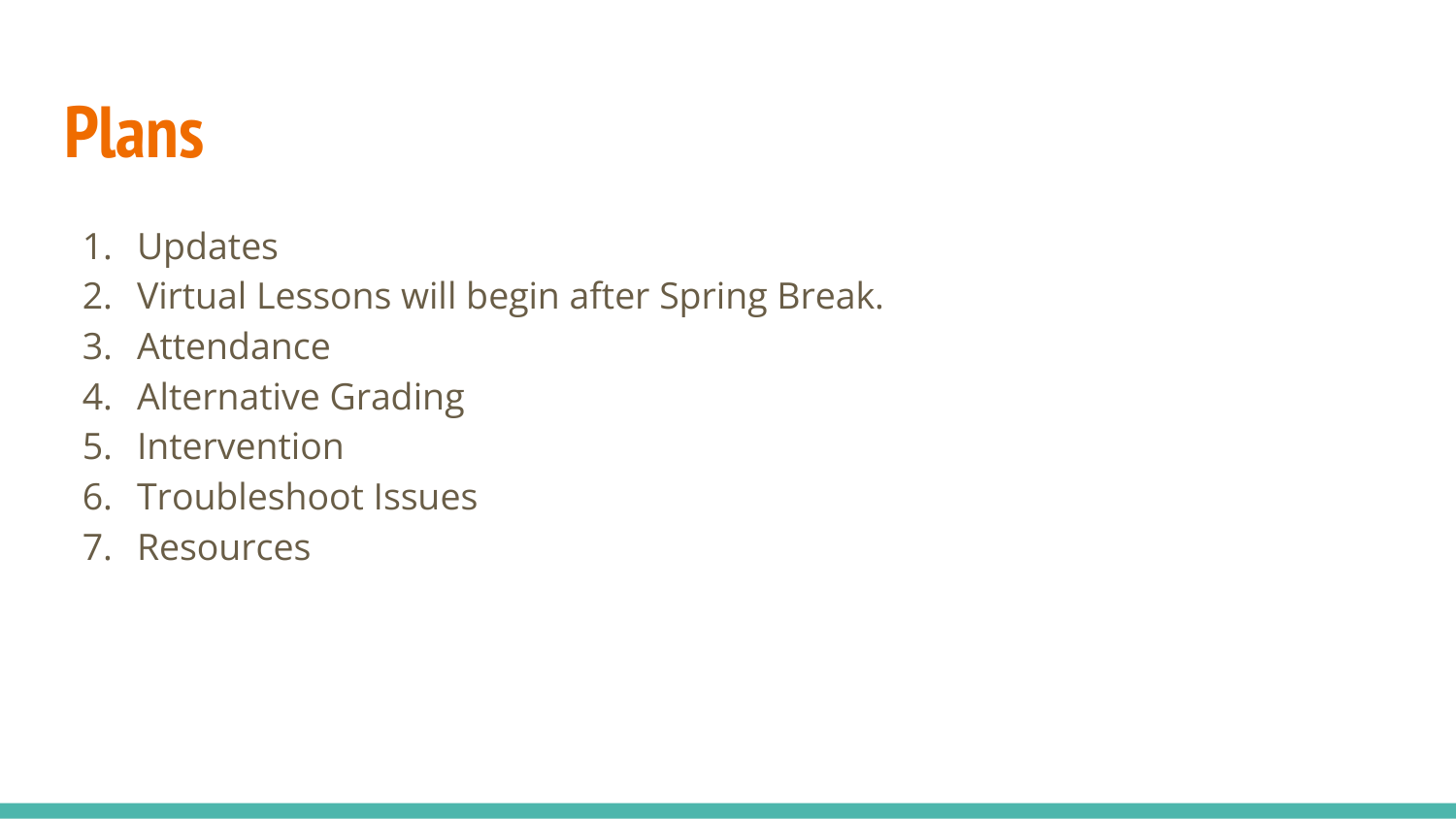

# Plans
Updates
Virtual Lessons will begin after Spring Break.
Attendance
Alternative Grading
Intervention
Troubleshoot Issues
Resources